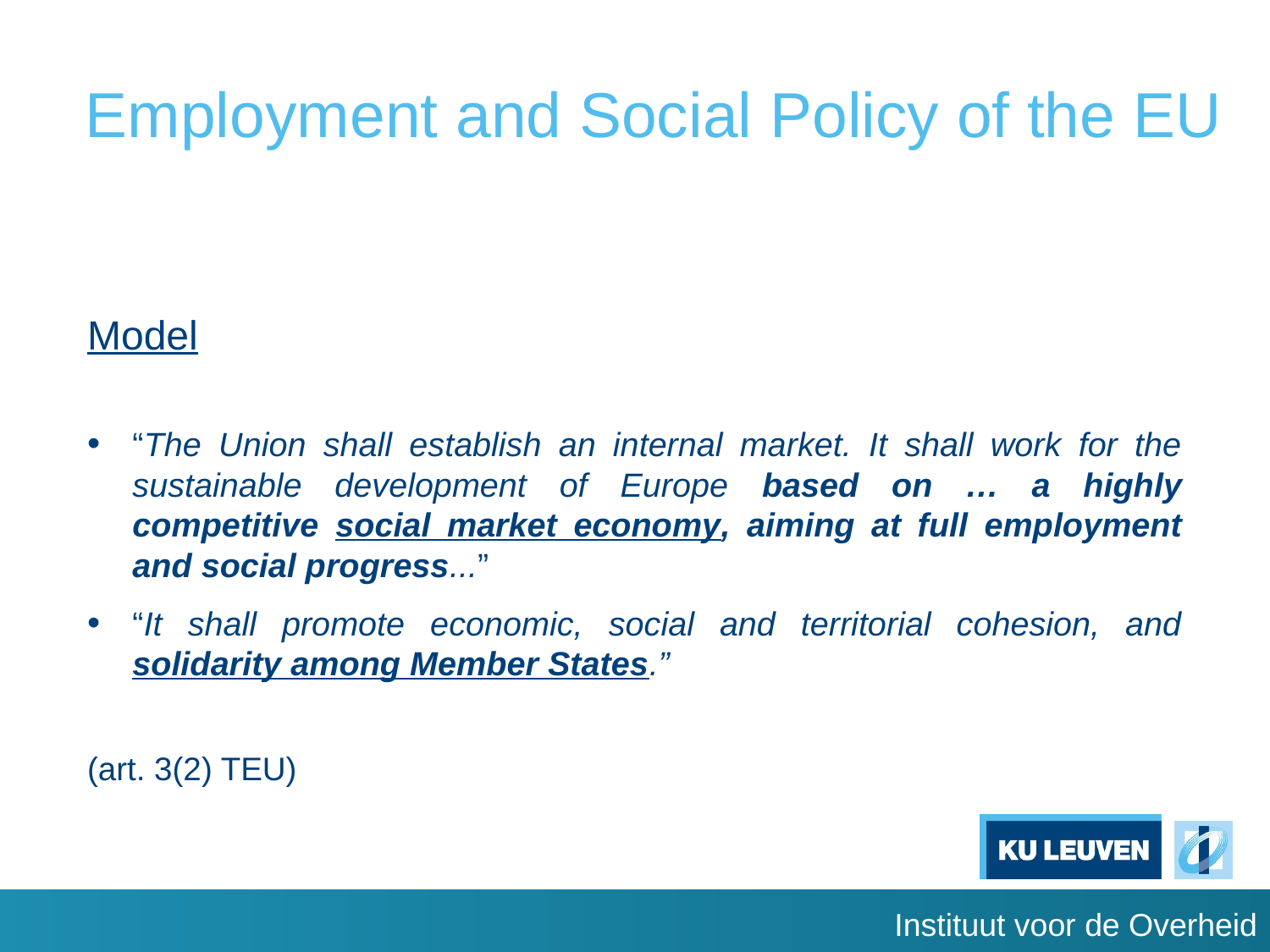

# Employment and Social Policy of the EU
Model

“The Union shall establish an internal market. It shall work for the sustainable development of Europe based on … a highly competitive social market economy, aiming at full employment and social progress...”
“It shall promote economic, social and territorial cohesion, and solidarity among Member States.”

(art. 3(2) TEU)